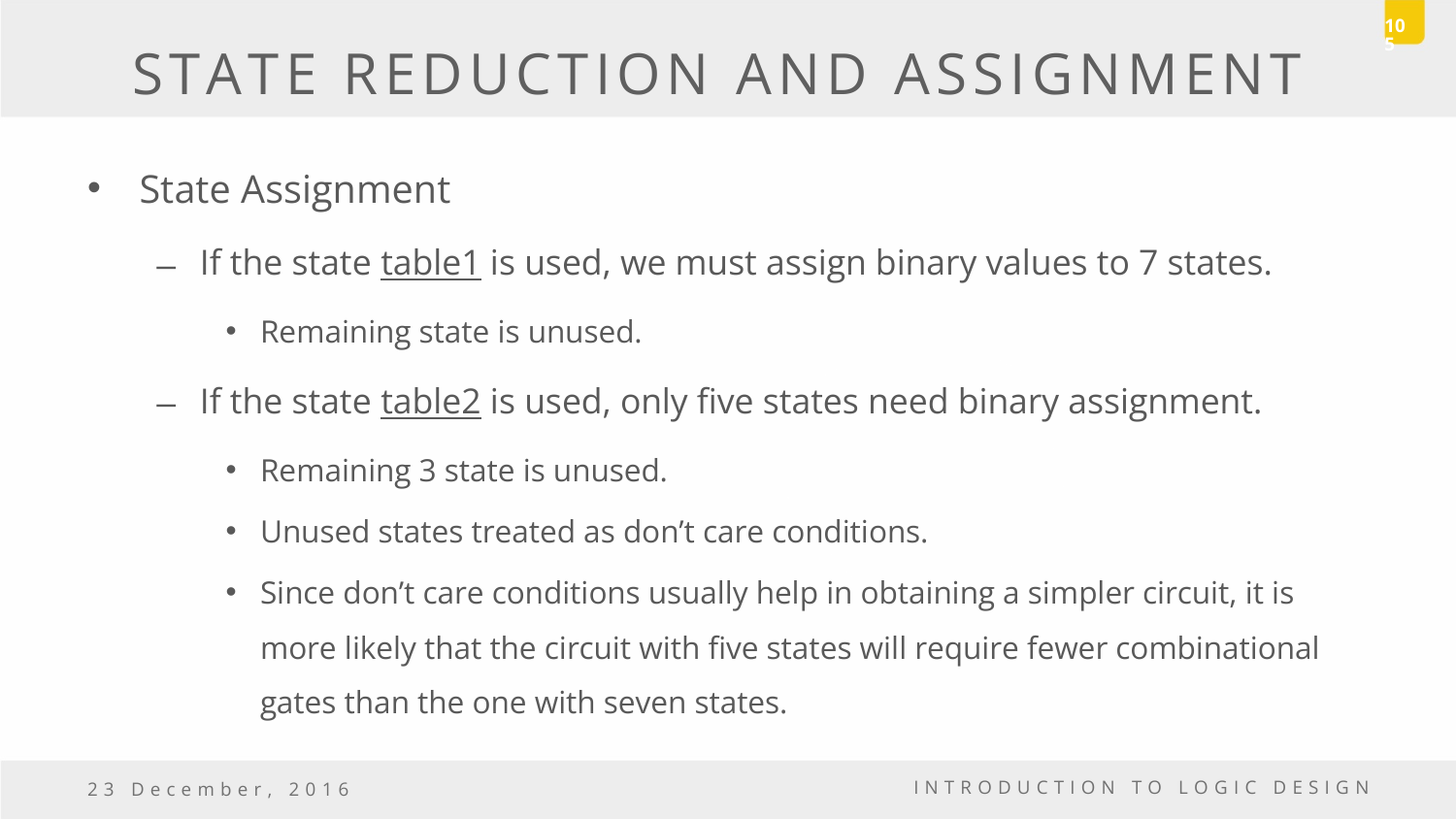

105
# STATE REDUCTION AND ASSIGNMENT
State Assignment
If the state table1 is used, we must assign binary values to 7 states.
Remaining state is unused.
If the state table2 is used, only five states need binary assignment.
Remaining 3 state is unused.
Unused states treated as don’t care conditions.
Since don’t care conditions usually help in obtaining a simpler circuit, it is more likely that the circuit with five states will require fewer combinational gates than the one with seven states.

23 December, 2016
INTRODUCTION TO LOGIC DESIGN